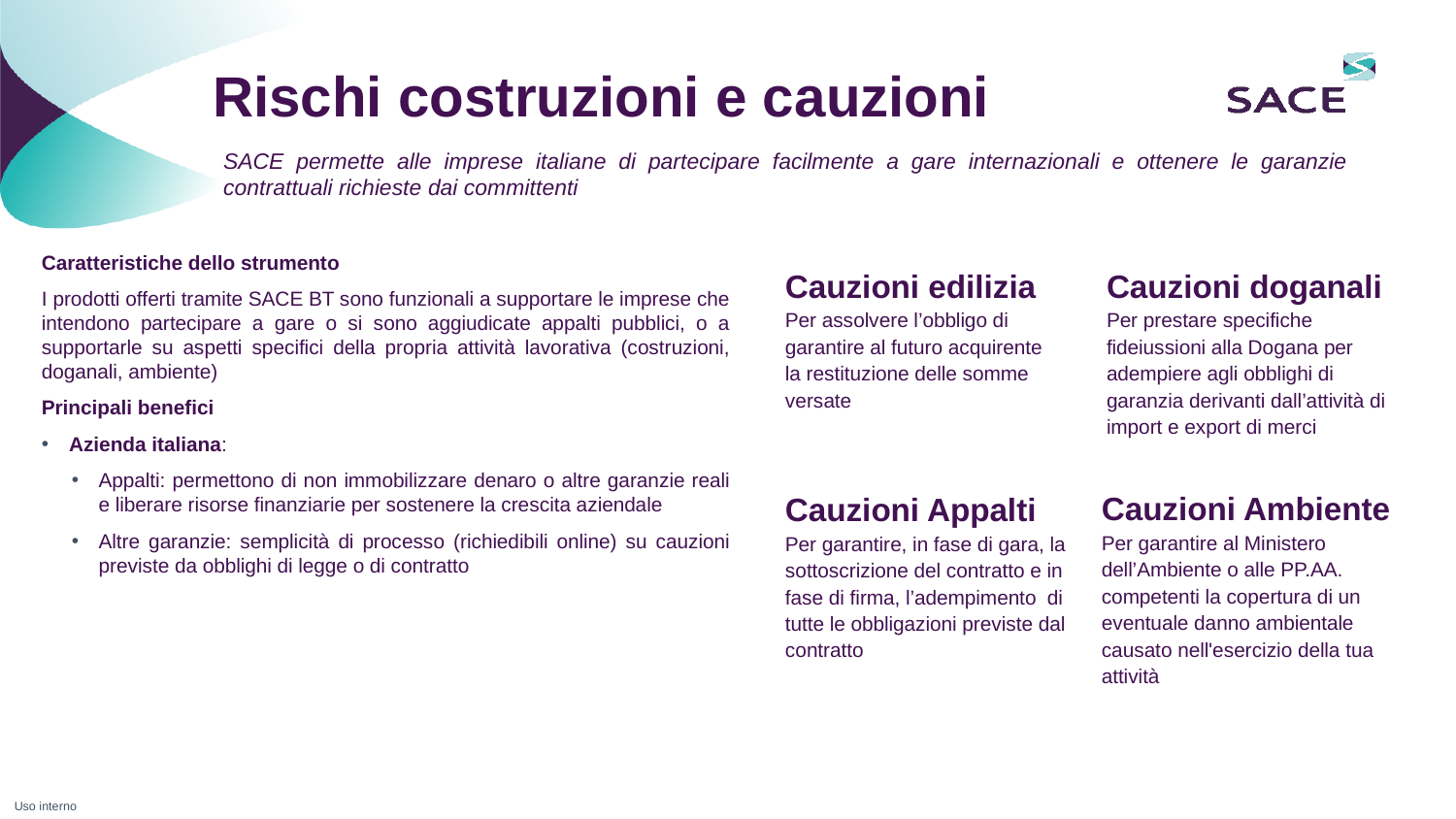

Rischi costruzioni e cauzioni
SACE permette alle imprese italiane di partecipare facilmente a gare internazionali e ottenere le garanzie contrattuali richieste dai committenti
Caratteristiche dello strumento
I prodotti offerti tramite SACE BT sono funzionali a supportare le imprese che intendono partecipare a gare o si sono aggiudicate appalti pubblici, o a supportarle su aspetti specifici della propria attività lavorativa (costruzioni, doganali, ambiente)
Principali benefici
Azienda italiana:
Appalti: permettono di non immobilizzare denaro o altre garanzie reali e liberare risorse finanziarie per sostenere la crescita aziendale
Altre garanzie: semplicità di processo (richiedibili online) su cauzioni previste da obblighi di legge o di contratto

Cauzioni edilizia
Per assolvere l’obbligo di garantire al futuro acquirente
la restituzione delle somme versate
Cauzioni doganali
Per prestare specifiche fideiussioni alla Dogana per adempiere agli obblighi di garanzia derivanti dall’attività di import e export di merci
Cauzioni Ambiente
Per garantire al Ministero dell’Ambiente o alle PP.AA. competenti la copertura di un eventuale danno ambientale causato nell'esercizio della tua attività
Cauzioni Appalti
Per garantire, in fase di gara, la sottoscrizione del contratto e in fase di firma, l’adempimento  di tutte le obbligazioni previste dal contratto